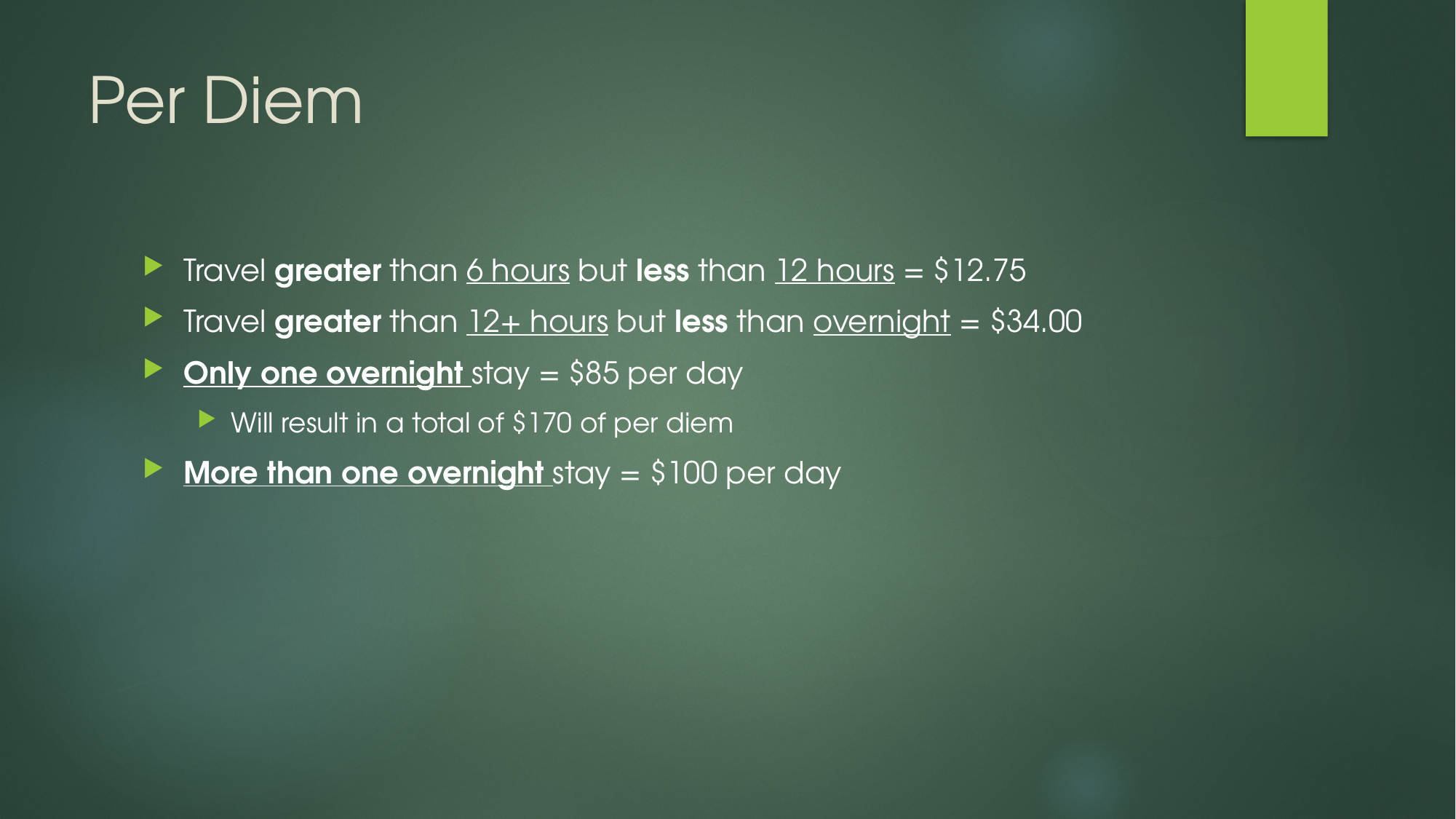

# Per Diem
Travel greater than 6 hours but less than 12 hours = $12.75
Travel greater than 12+ hours but less than overnight = $34.00
Only one overnight stay = $85 per day
Will result in a total of $170 of per diem
More than one overnight stay = $100 per day